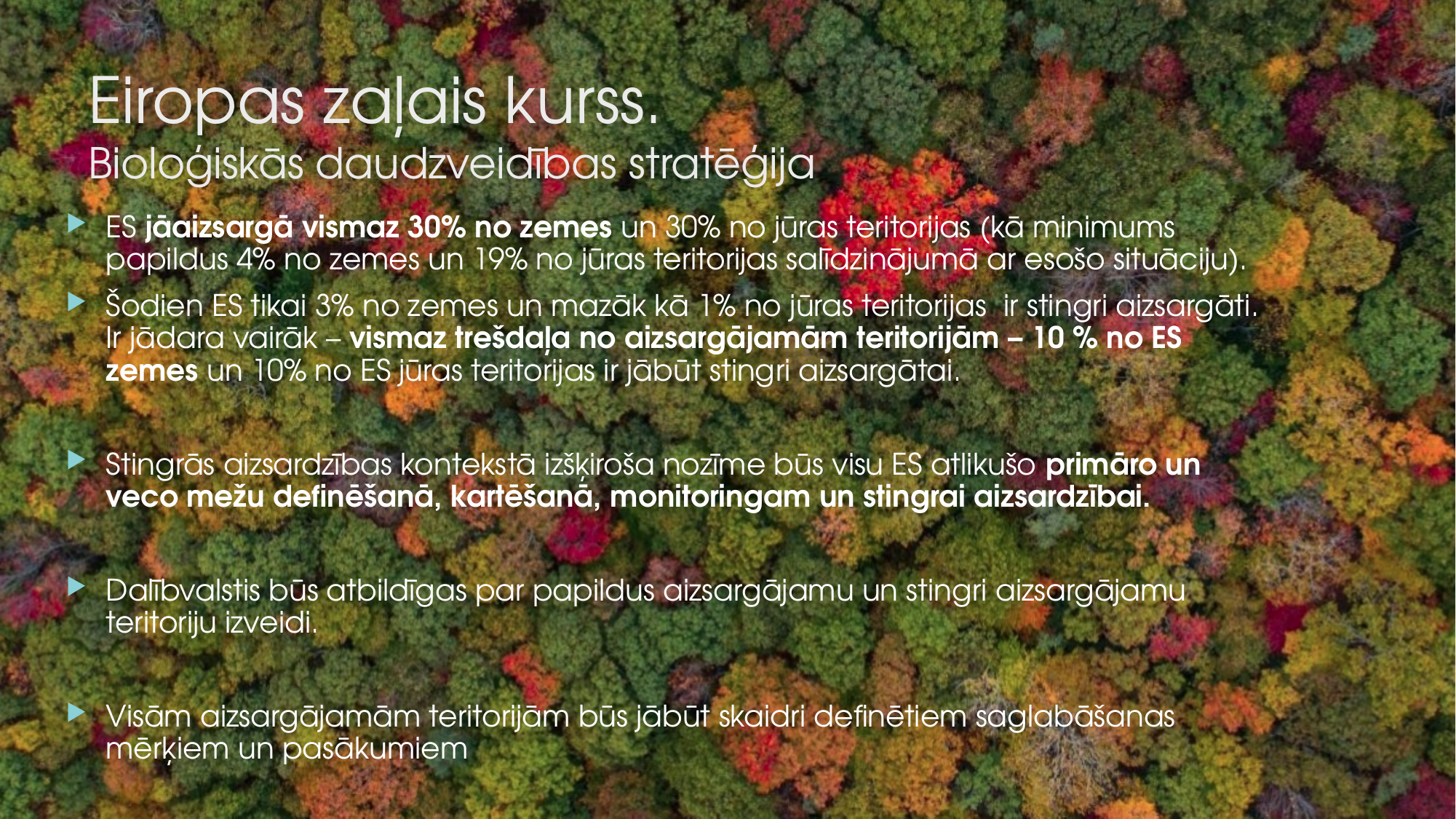

# Eiropas zaļais kurss. Bioloģiskās daudzveidības stratēģija
ES jāaizsargā vismaz 30% no zemes un 30% no jūras teritorijas (kā minimums papildus 4% no zemes un 19% no jūras teritorijas salīdzinājumā ar esošo situāciju).
Šodien ES tikai 3% no zemes un mazāk kā 1% no jūras teritorijas  ir stingri aizsargāti. Ir jādara vairāk – vismaz trešdaļa no aizsargājamām teritorijām – 10 % no ES zemes un 10% no ES jūras teritorijas ir jābūt stingri aizsargātai.

Stingrās aizsardzības kontekstā izšķiroša nozīme būs visu ES atlikušo primāro un veco mežu definēšanā, kartēšanā, monitoringam un stingrai aizsardzībai.

Dalībvalstis būs atbildīgas par papildus aizsargājamu un stingri aizsargājamu teritoriju izveidi.

Visām aizsargājamām teritorijām būs jābūt skaidri definētiem saglabāšanas mērķiem un pasākumiem